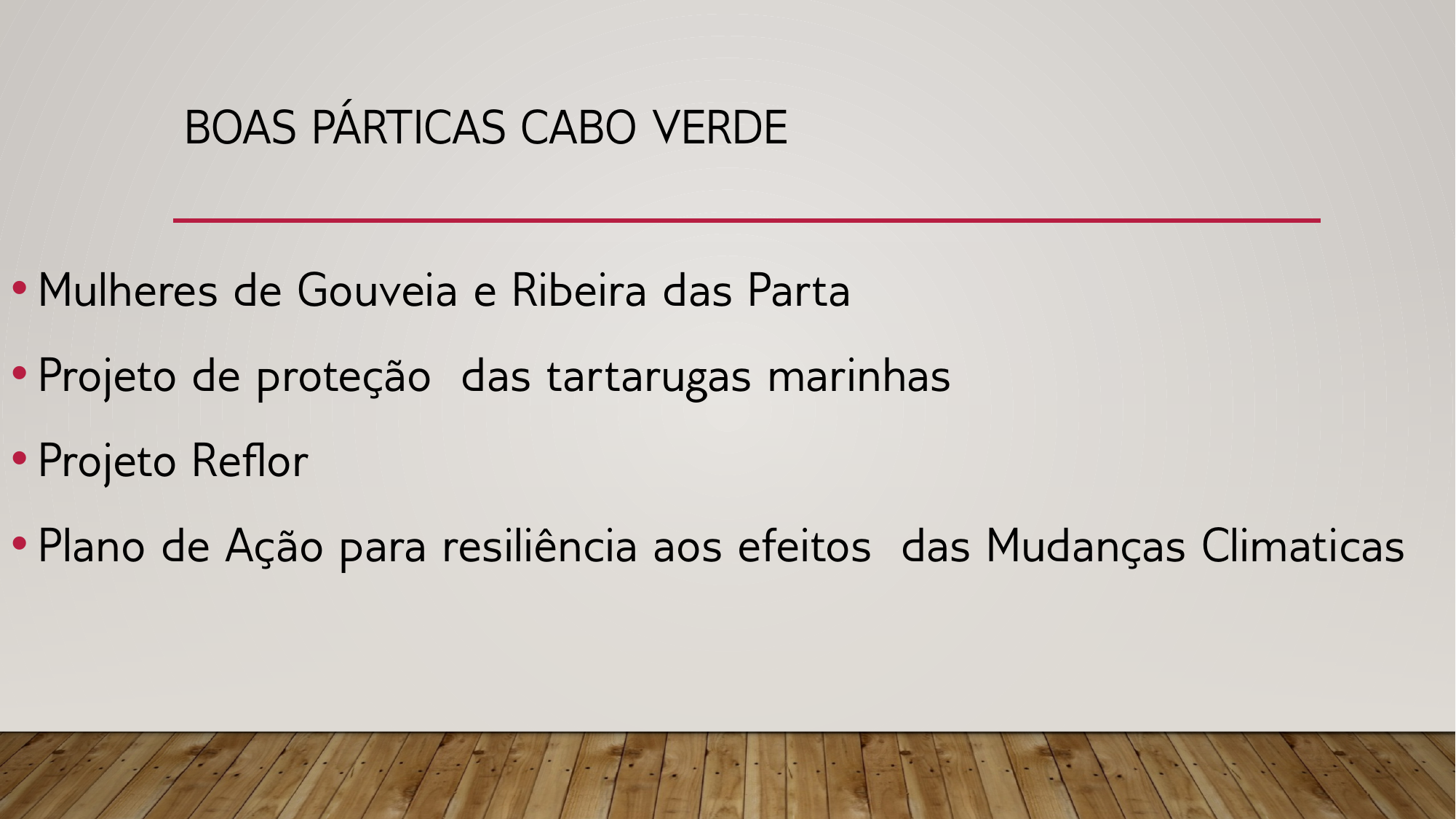

# Boas Párticas Cabo Verde
Mulheres de Gouveia e Ribeira das Parta
Projeto de proteção  das tartarugas marinhas
Projeto Reflor
Plano de Ação para resiliência aos efeitos  das Mudanças Climaticas